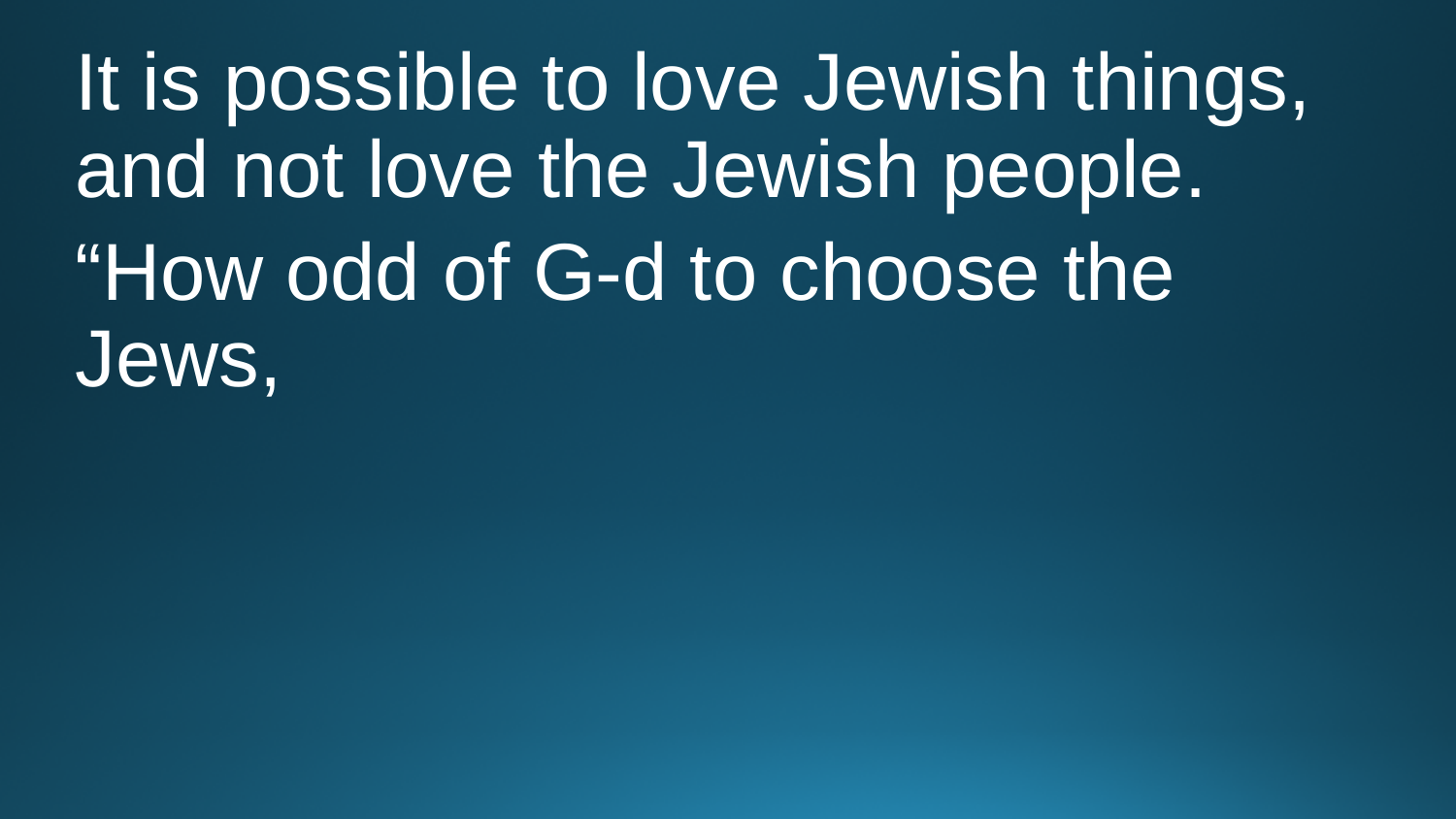

It is possible to love Jewish things, and not love the Jewish people.
“How odd of G-d to choose the Jews,